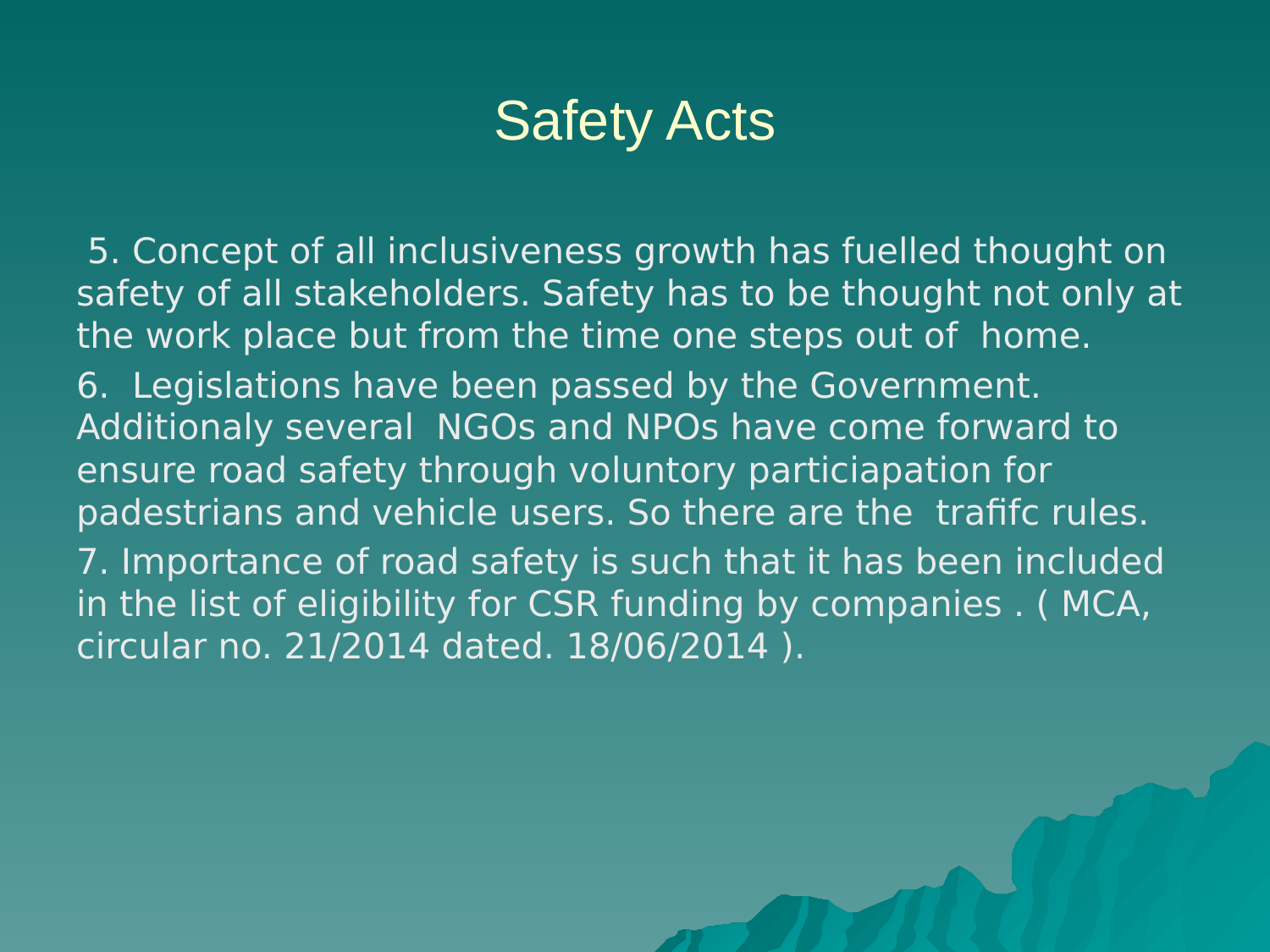

# Safety Acts
 5. Concept of all inclusiveness growth has fuelled thought on   safety of all stakeholders. Safety has to be thought not only at the work place but from the time one steps out of  home.
6.  Legislations have been passed by the Government. Additionaly several  NGOs and NPOs have come forward to ensure road safety through voluntory particiapation for padestrians and vehicle users. So there are the  trafifc rules.
7. Importance of road safety is such that it has been included in the list of eligibility for CSR funding by companies . ( MCA, circular no. 21/2014 dated. 18/06/2014 ).